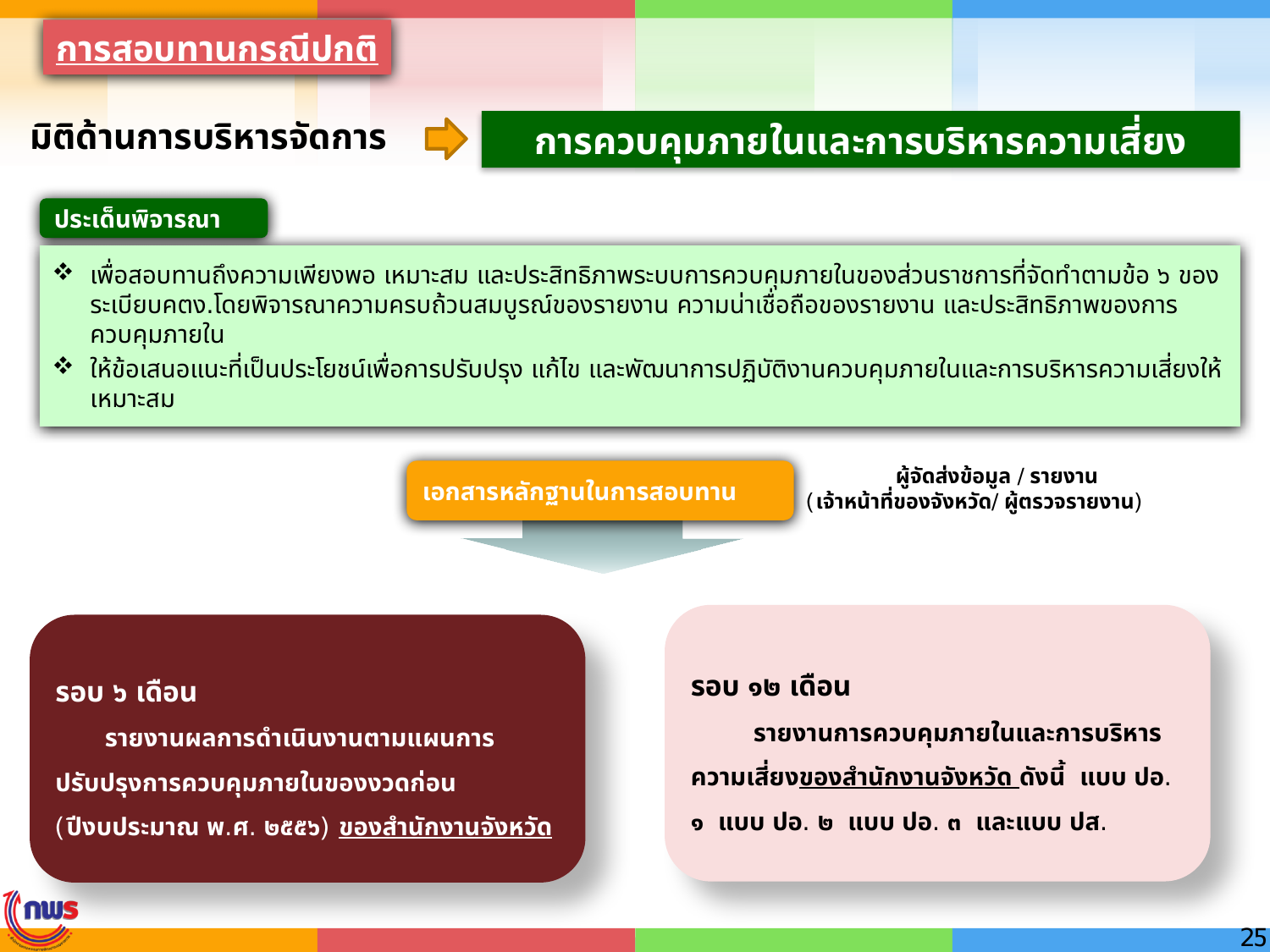

การสอบทานกรณีปกติ
มิติด้านการบริหารจัดการ
การควบคุมภายในและการบริหารความเสี่ยง

ประเด็นพิจารณา
เพื่อสอบทานถึงความเพียงพอ เหมาะสม และประสิทธิภาพระบบการควบคุมภายในของส่วนราชการที่จัดทำตามข้อ ๖ ของระเบียบคตง.โดยพิจารณาความครบถ้วนสมบูรณ์ของรายงาน ความน่าเชื่อถือของรายงาน และประสิทธิภาพของการควบคุมภายใน
ให้ข้อเสนอแนะที่เป็นประโยชน์เพื่อการปรับปรุง แก้ไข และพัฒนาการปฏิบัติงานควบคุมภายในและการบริหารความเสี่ยงให้เหมาะสม
ผู้จัดส่งข้อมูล /รายงาน
(เจ้าหน้าที่ของจังหวัด/ผู้ตรวจรายงาน)
เอกสารหลักฐานในการสอบทาน

รอบ ๑๒ เดือน
รายงานการควบคุมภายในและการบริหารความเสี่ยงของสำนักงานจังหวัด ดังนี้  แบบ ปอ. ๑  แบบ ปอ. ๒  แบบ ปอ. ๓  และแบบ ปส.
รอบ ๖ เดือน
รายงานผลการดำเนินงานตามแผนการปรับปรุงการควบคุมภายในของงวดก่อน (ปีงบประมาณ พ.ศ. ๒๕๕๖) ของสำนักงานจังหวัด
25